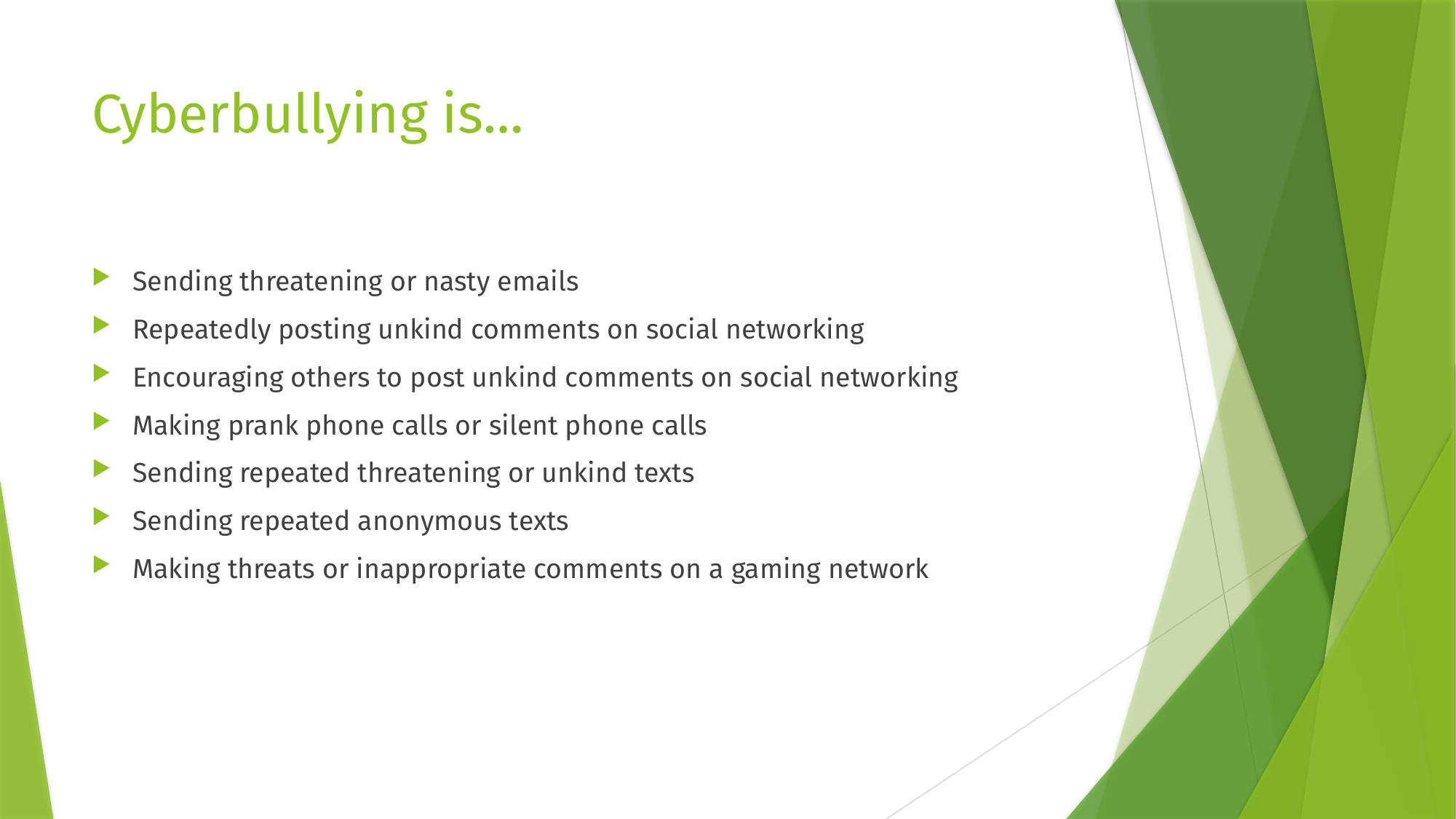

# Cyberbullying is…
Sending threatening or nasty emails
Repeatedly posting unkind comments on social networking
Encouraging others to post unkind comments on social networking
Making prank phone calls or silent phone calls
Sending repeated threatening or unkind texts
Sending repeated anonymous texts
Making threats or inappropriate comments on a gaming network